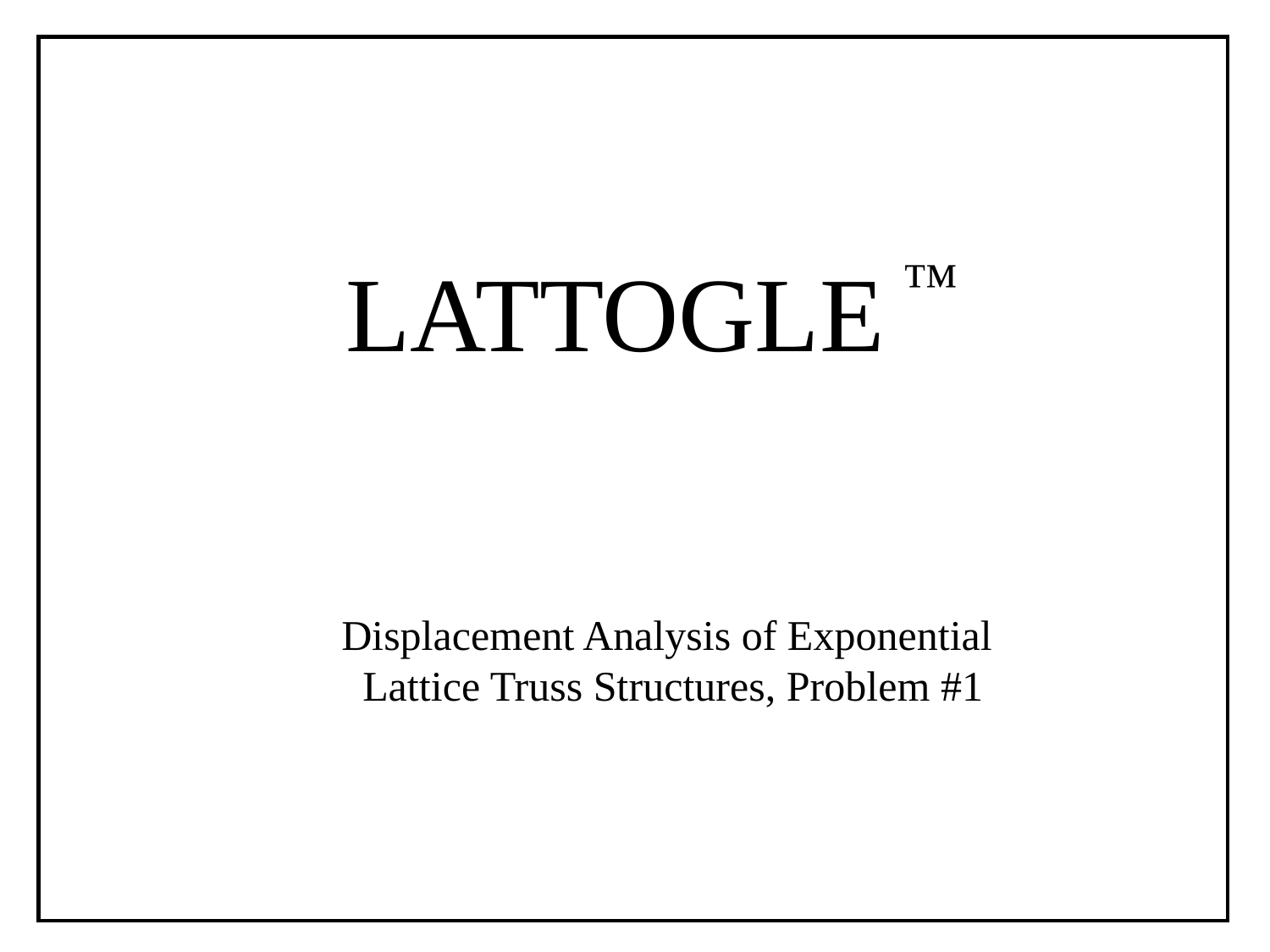

LATTOGLE
™
Displacement Analysis of Exponential
  Lattice Truss Structures, Problem #1